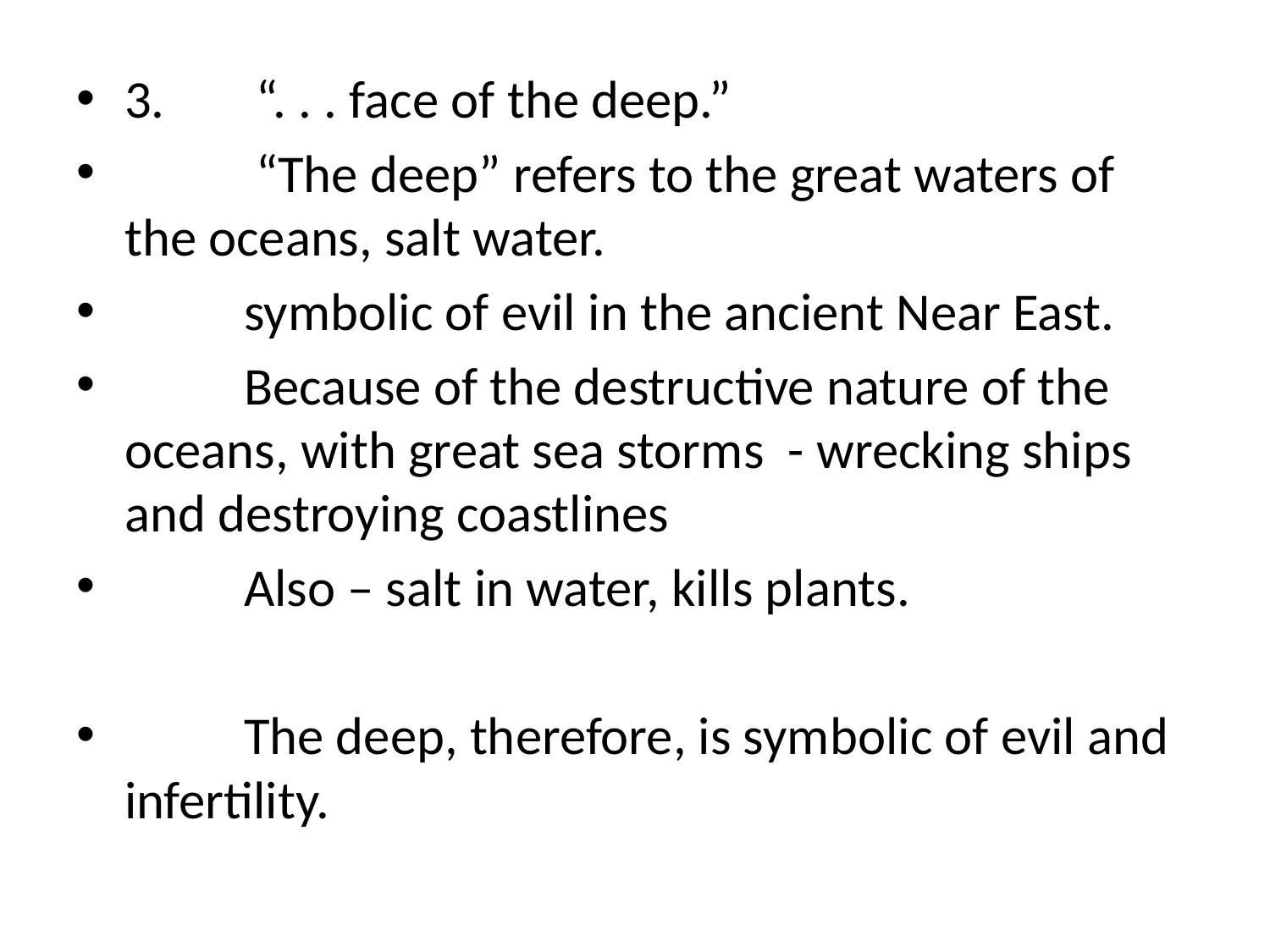

3.	 “. . . face of the deep.”
			 “The deep” refers to the great waters of the oceans, salt water.
			symbolic of evil in the ancient Near East.
 					Because of the destructive nature of the oceans, with great sea storms  - wrecking ships and destroying coastlines
						Also – salt in water, kills plants.

		The deep, therefore, is symbolic of evil and infertility.